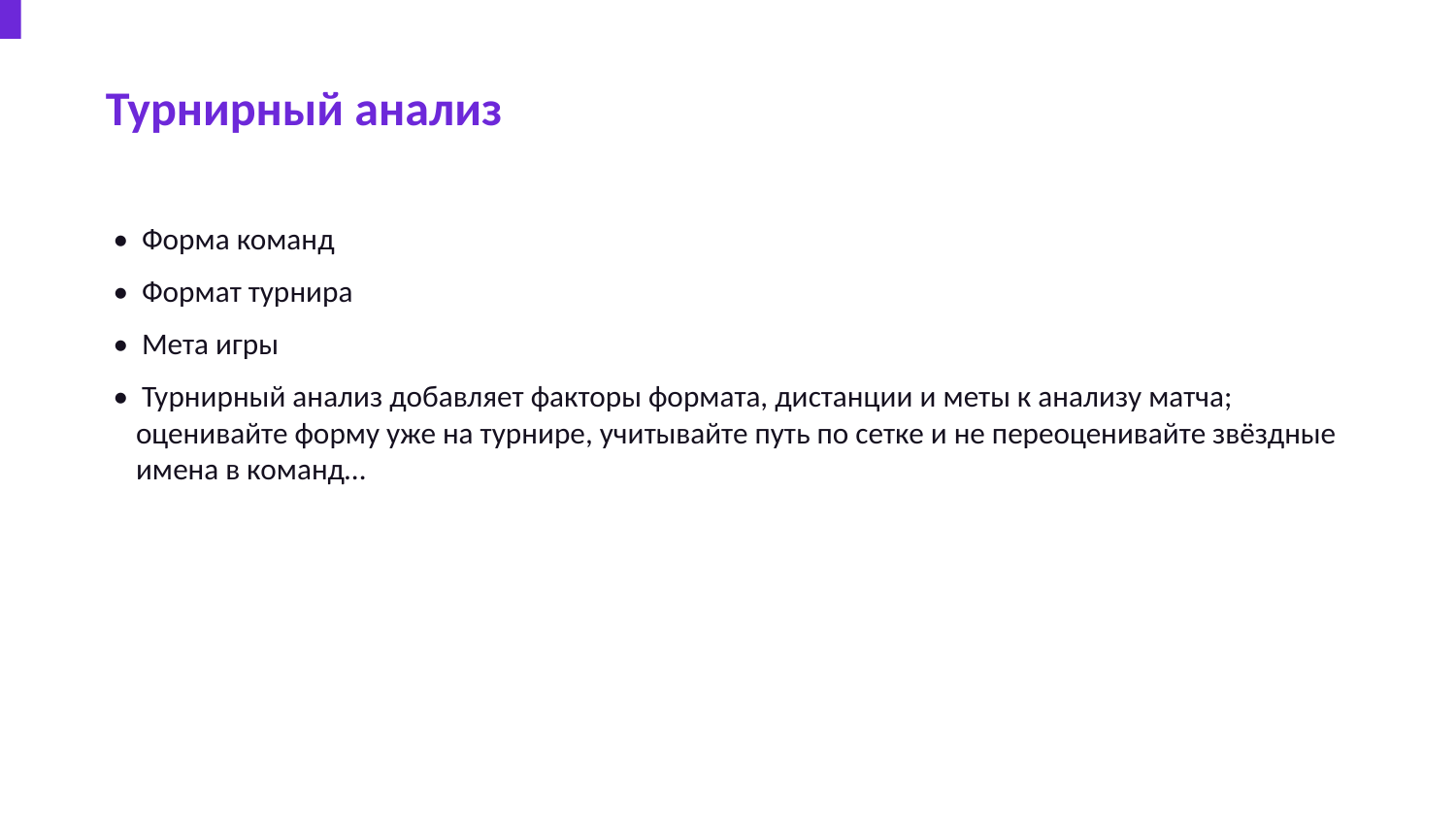

Турнирный анализ
•  Форма команд
•  Формат турнира
•  Мета игры
•  Турнирный анализ добавляет факторы формата, дистанции и меты к анализу матча; оценивайте форму уже на турнире, учитывайте путь по сетке и не переоценивайте звёздные имена в команд…